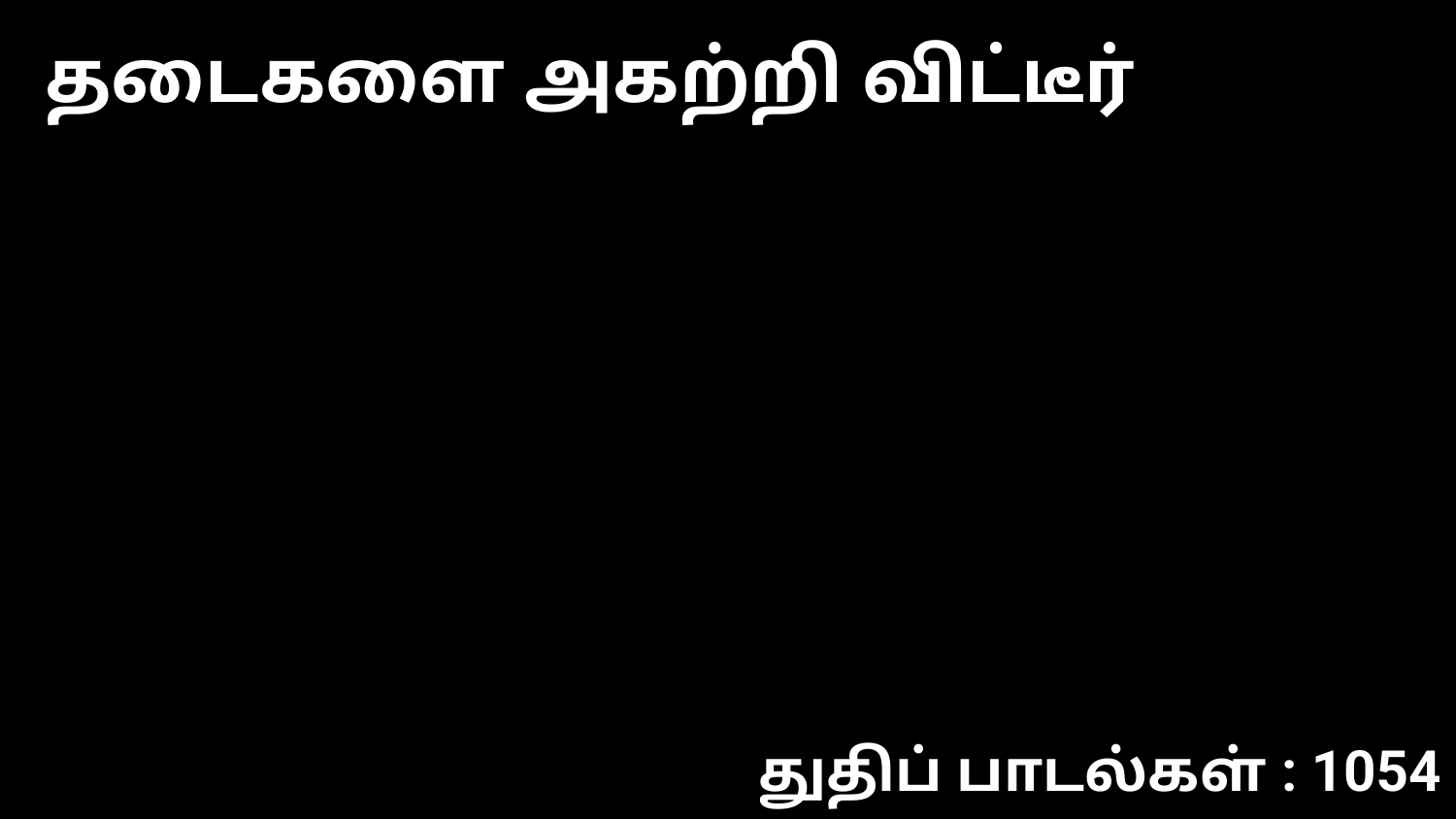

தடைகளை அகற்றி விட்டீர்
துதிப் பாடல்கள் : 1054